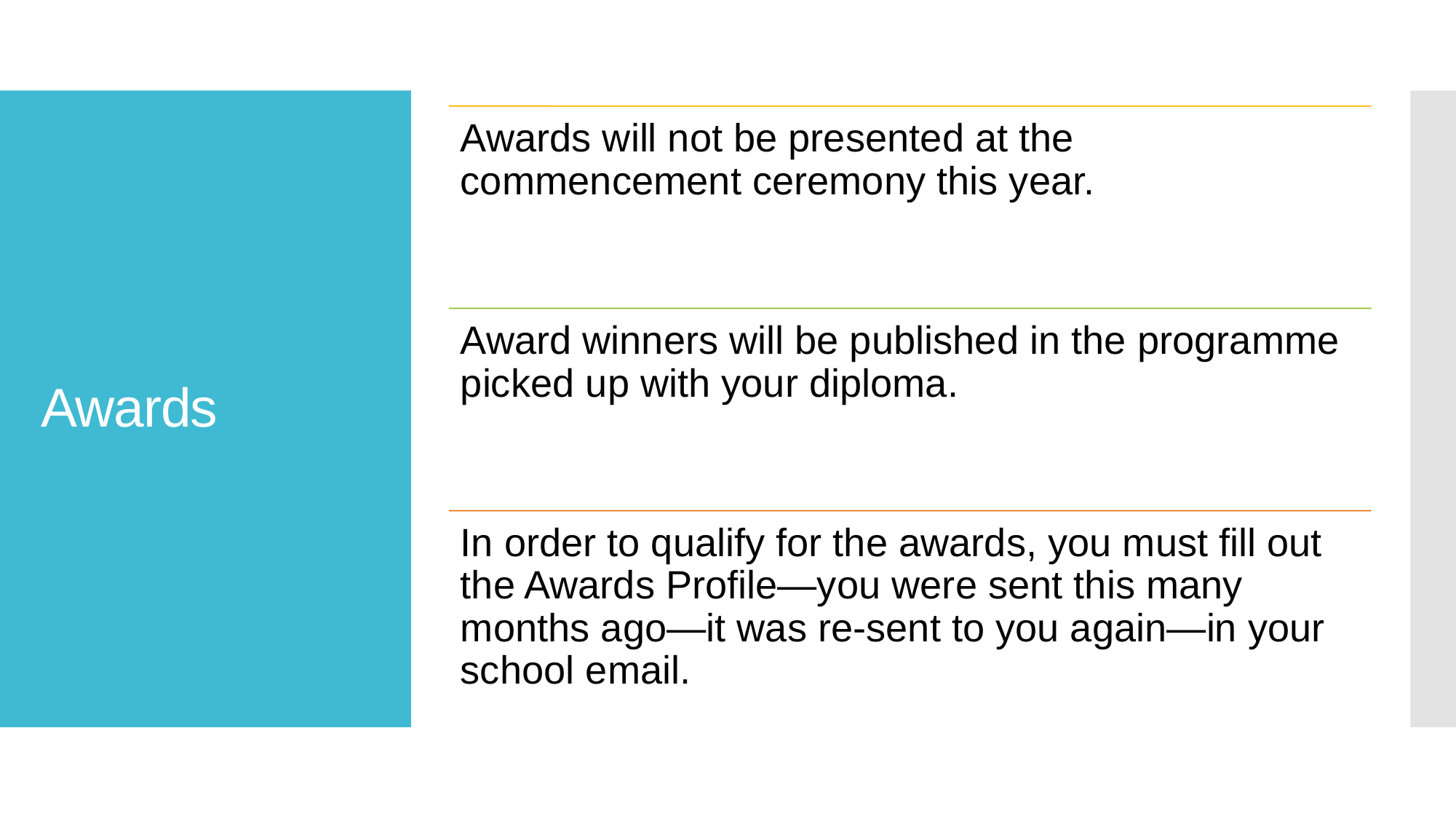

Awards will not be presented at the commencement ceremony this year.
Award winners will be published in the programme picked up with your diploma.
In order to qualify for the awards, you must fill out the Awards Profile—you were sent this many months ago—it was re-sent to you again—in your school email.
# Awards